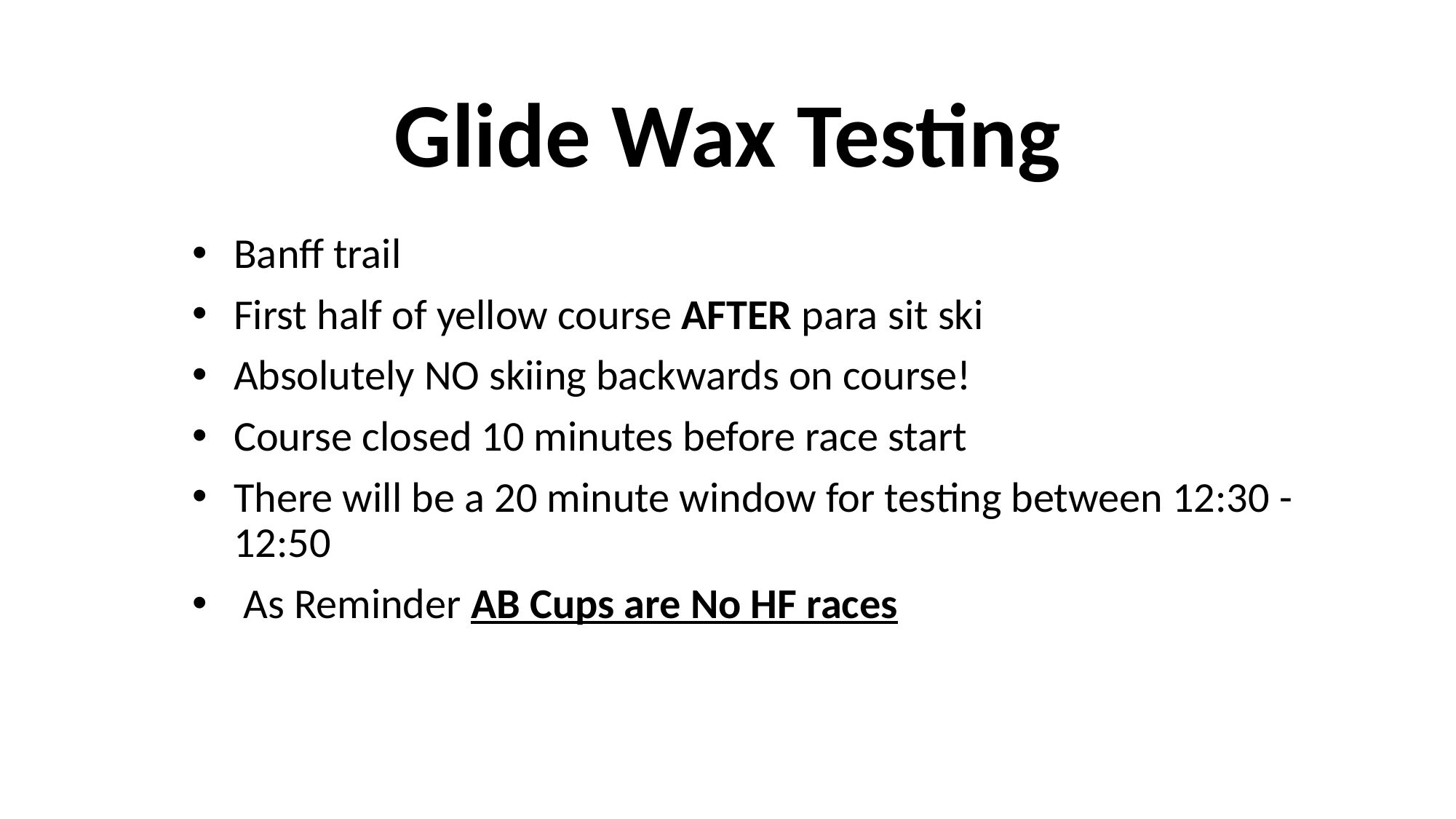

# Glide Wax Testing
Banff trail
First half of yellow course AFTER para sit ski
Absolutely NO skiing backwards on course!
Course closed 10 minutes before race start
There will be a 20 minute window for testing between 12:30 - 12:50
 As Reminder AB Cups are No HF races